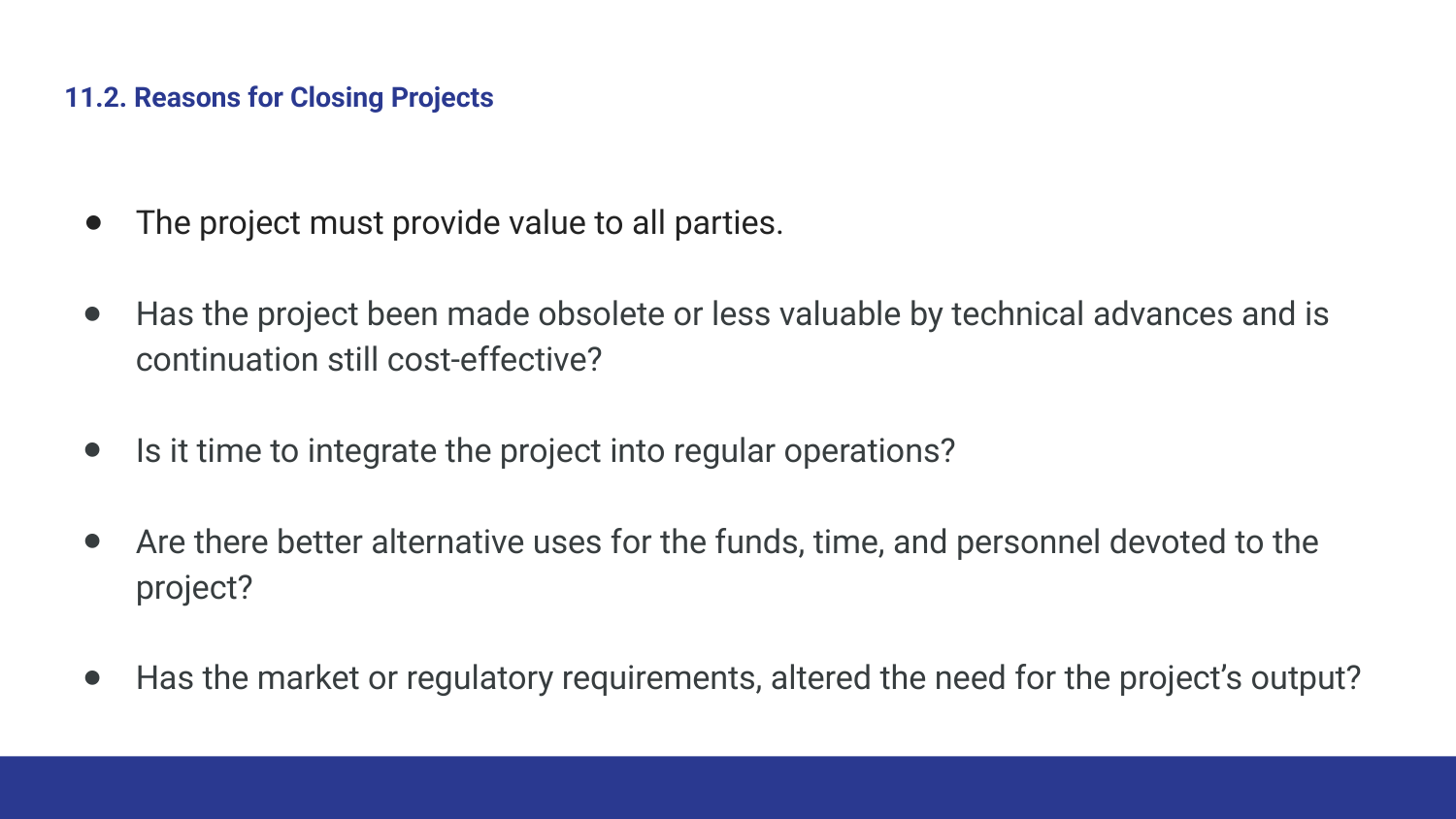

# 11.2. Reasons for Closing Projects
The project must provide value to all parties.

Has the project been made obsolete or less valuable by technical advances and is
continuation still cost-effective?

Is it time to integrate the project into regular operations?

Are there better alternative uses for the funds, time, and personnel devoted to the project?

Has the market or regulatory requirements, altered the need for the project’s output?